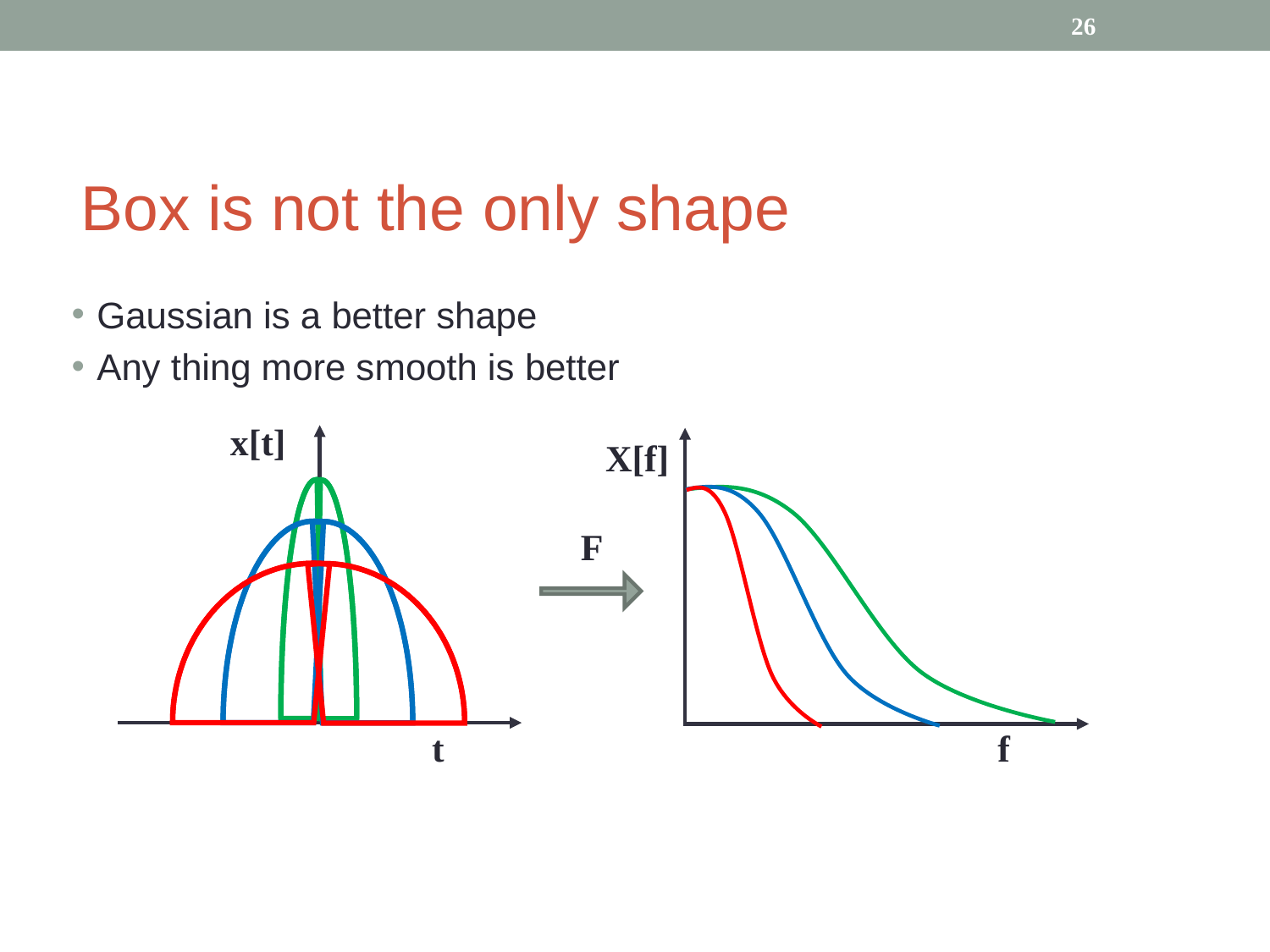

26
# Box is not the only shape
Gaussian is a better shape
Any thing more smooth is better
x[t]
X[f]

F

t
f